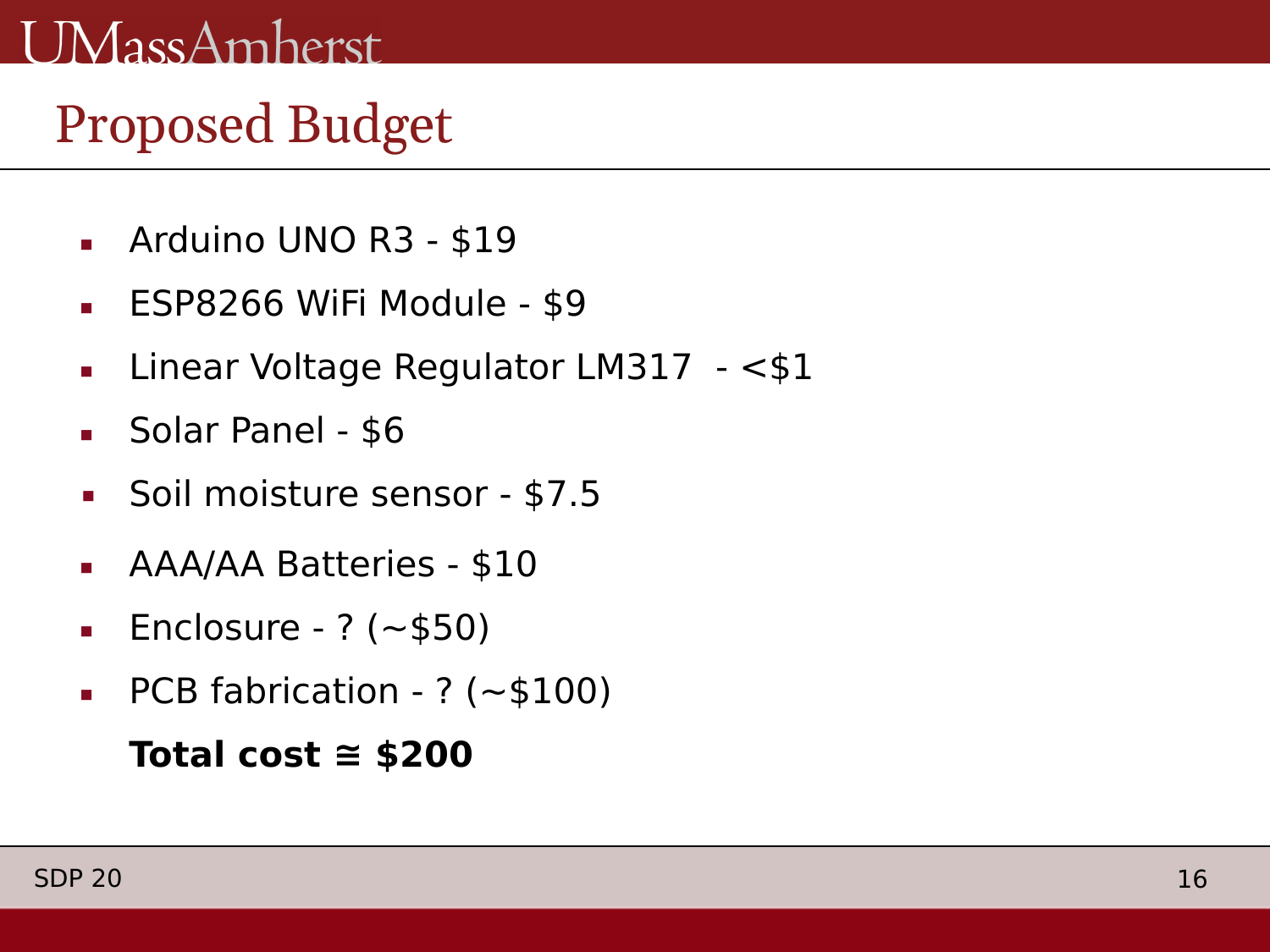

# Proposed Budget
Arduino UNO R3 - $19
ESP8266 WiFi Module - $9
Linear Voltage Regulator LM317  - <$1
Solar Panel - $6
Soil moisture sensor - $7.5
AAA/AA Batteries - $10
Enclosure - ? (~$50)
PCB fabrication - ? (~$100)
Total cost ≅ $200